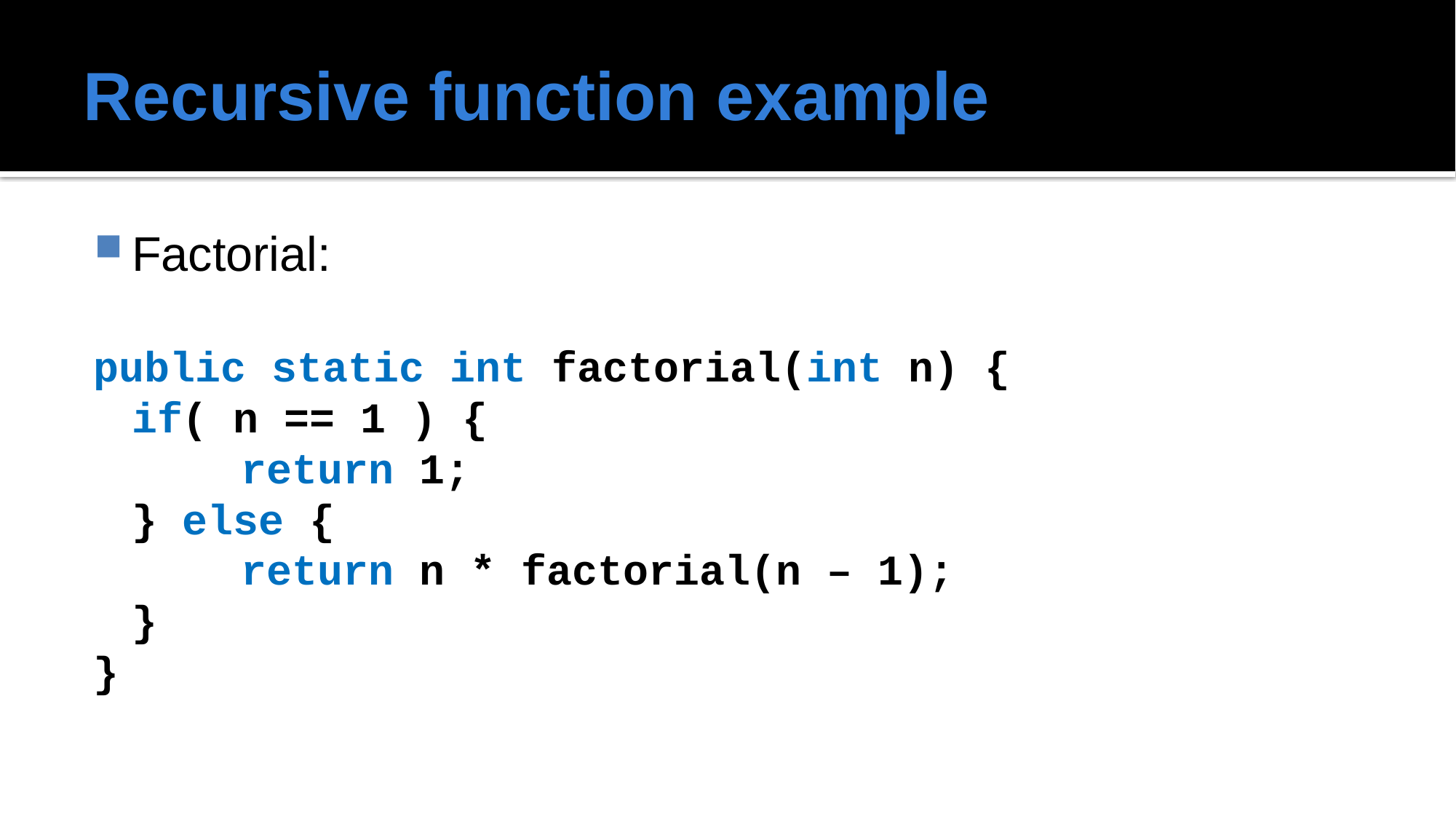

# Recursive function example
Factorial:

public static int factorial(int n) {
	if( n == 1 ) {
		return 1;
	} else {
		return n * factorial(n – 1);
	}
}